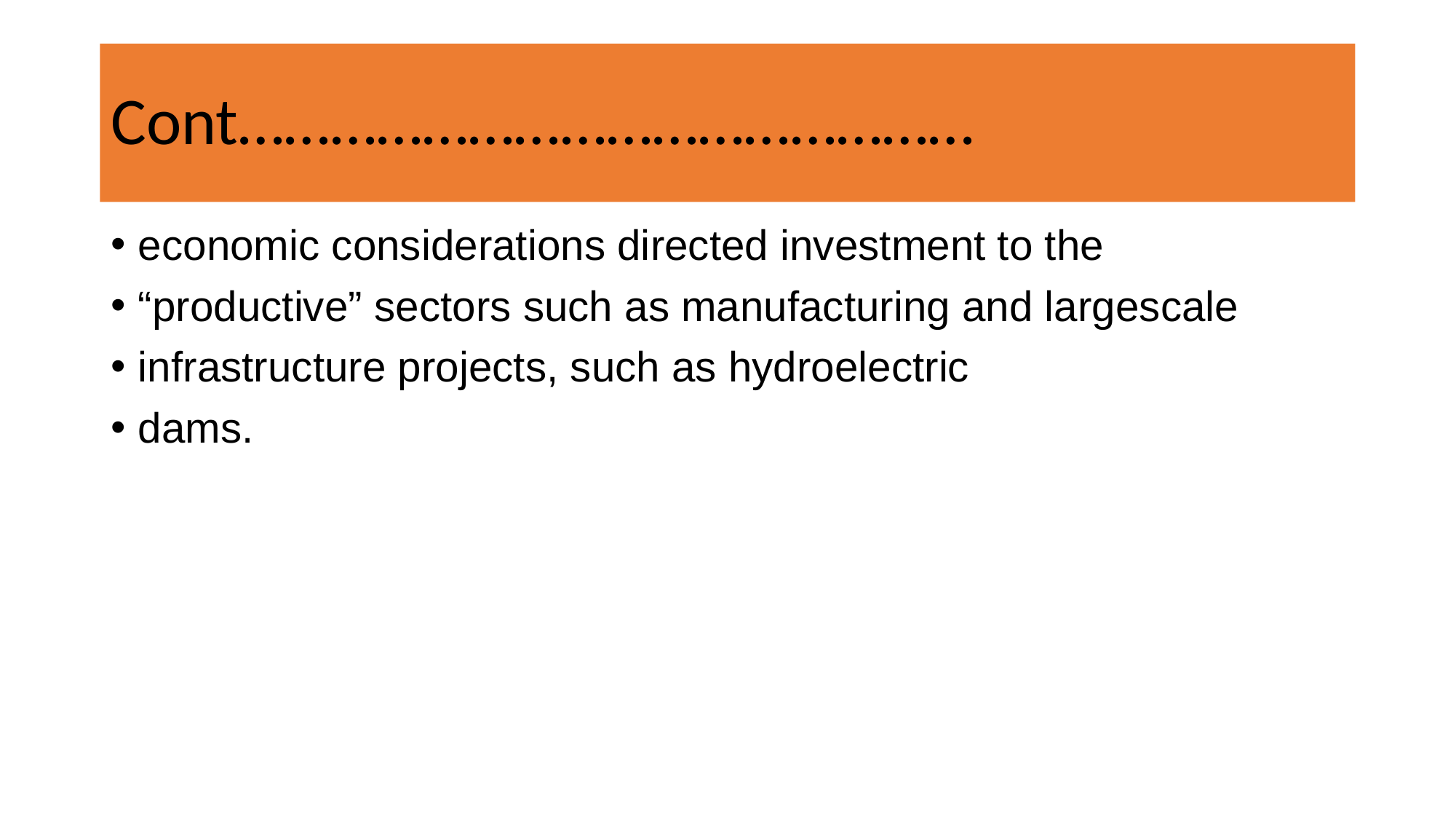

# Cont…………………………………………
economic considerations directed investment to the
“productive” sectors such as manufacturing and largescale
infrastructure projects, such as hydroelectric
dams.